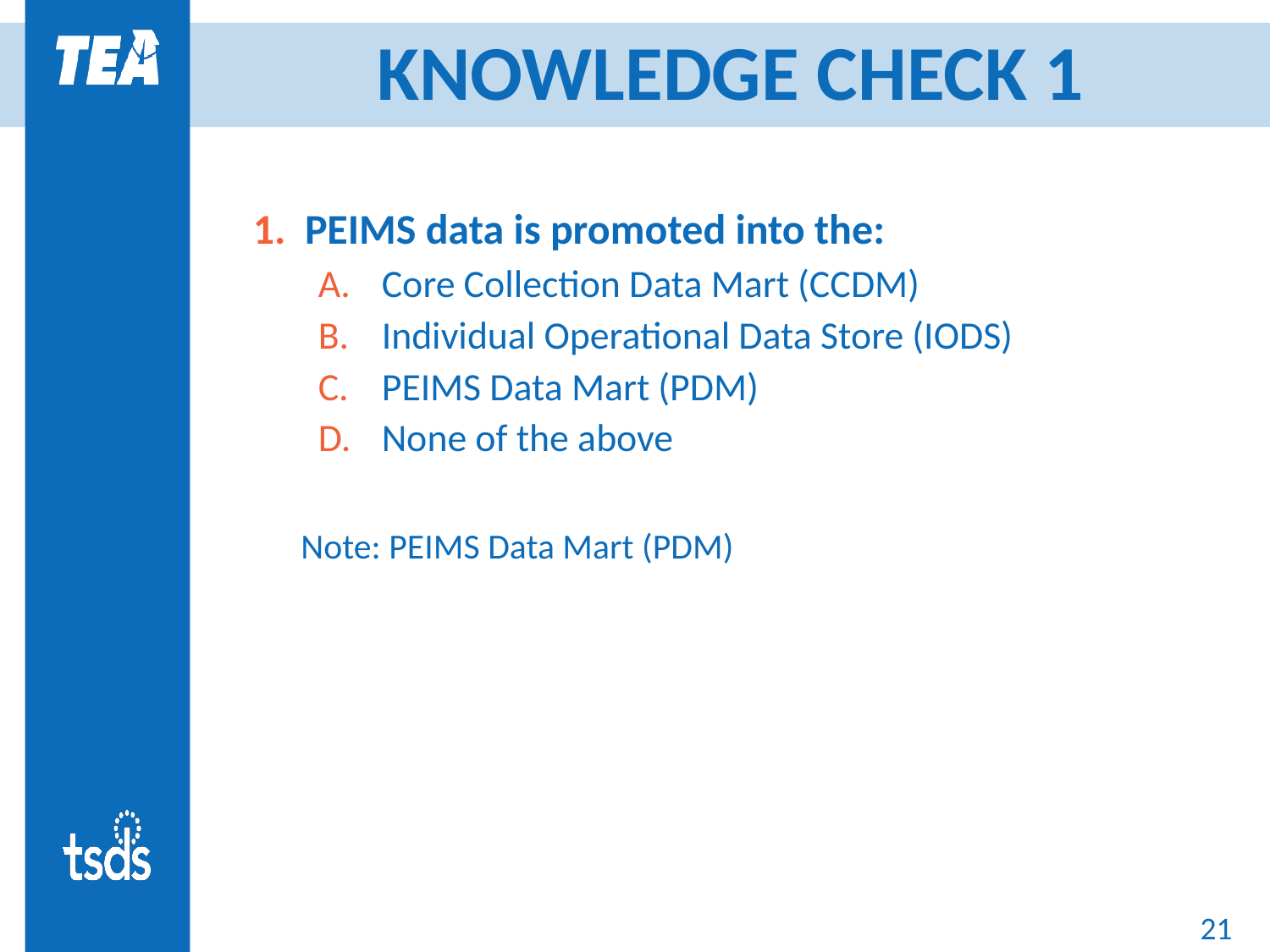

# KNOWLEDGE CHECK 1
1.  PEIMS data is promoted into the:
Core Collection Data Mart (CCDM)
Individual Operational Data Store (IODS)
PEIMS Data Mart (PDM)
None of the above

Note: PEIMS Data Mart (PDM)

21